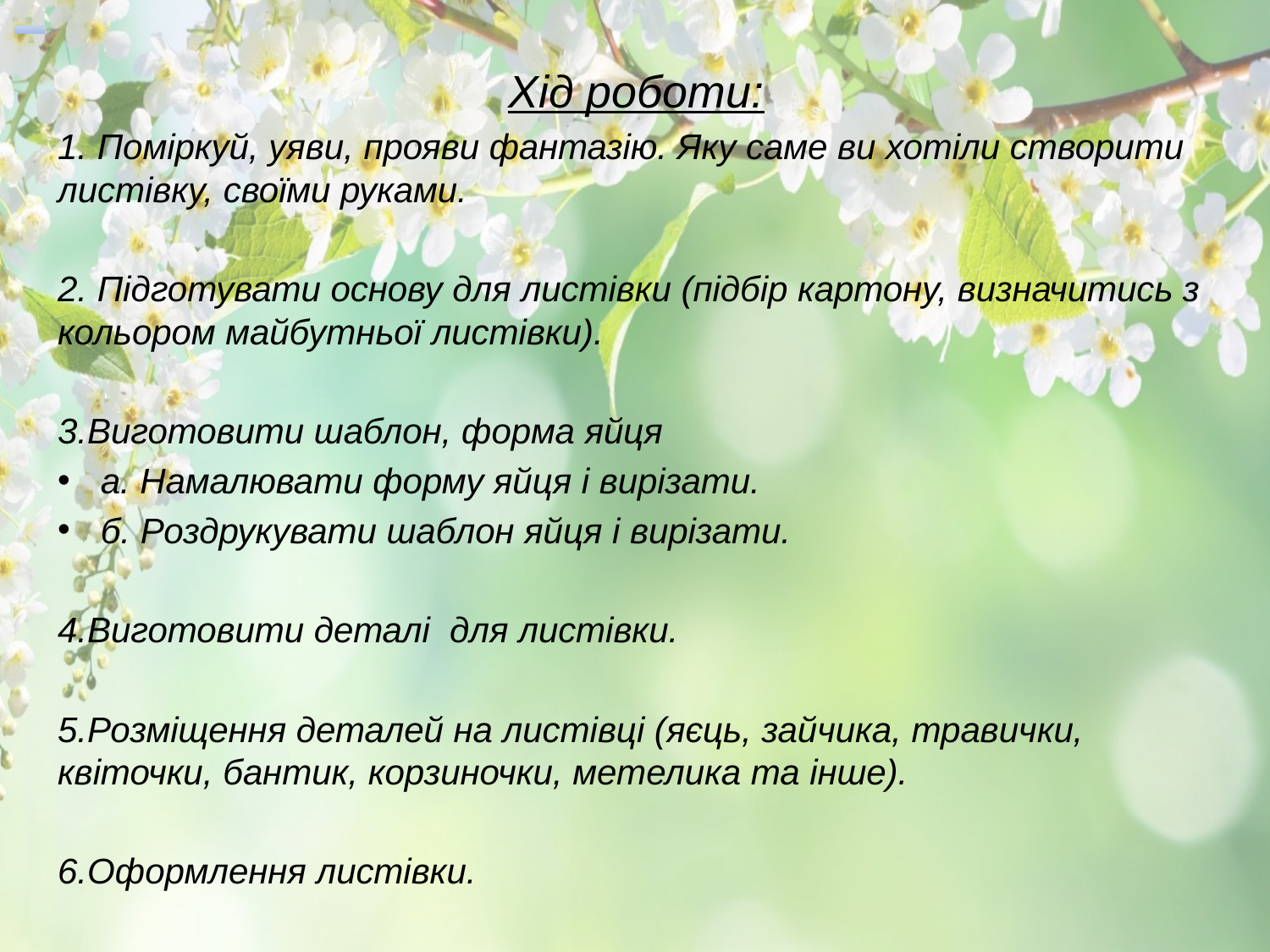

Хід роботи:
1. Поміркуй, уяви, прояви фантазію. Яку саме ви хотіли створити листівку, своїми руками.

2. Підготувати основу для листівки (підбір картону, визначитись з кольором майбутньої листівки).

3.Виготовити шаблон, форма яйця
а. Намалювати форму яйця і вирізати.
б. Роздрукувати шаблон яйця і вирізати.

4.Виготовити деталі  для листівки.

5.Розміщення деталей на листівці (яєць, зайчика, травички, квіточки, бантик, корзиночки, метелика та інше).

6.Оформлення листівки.